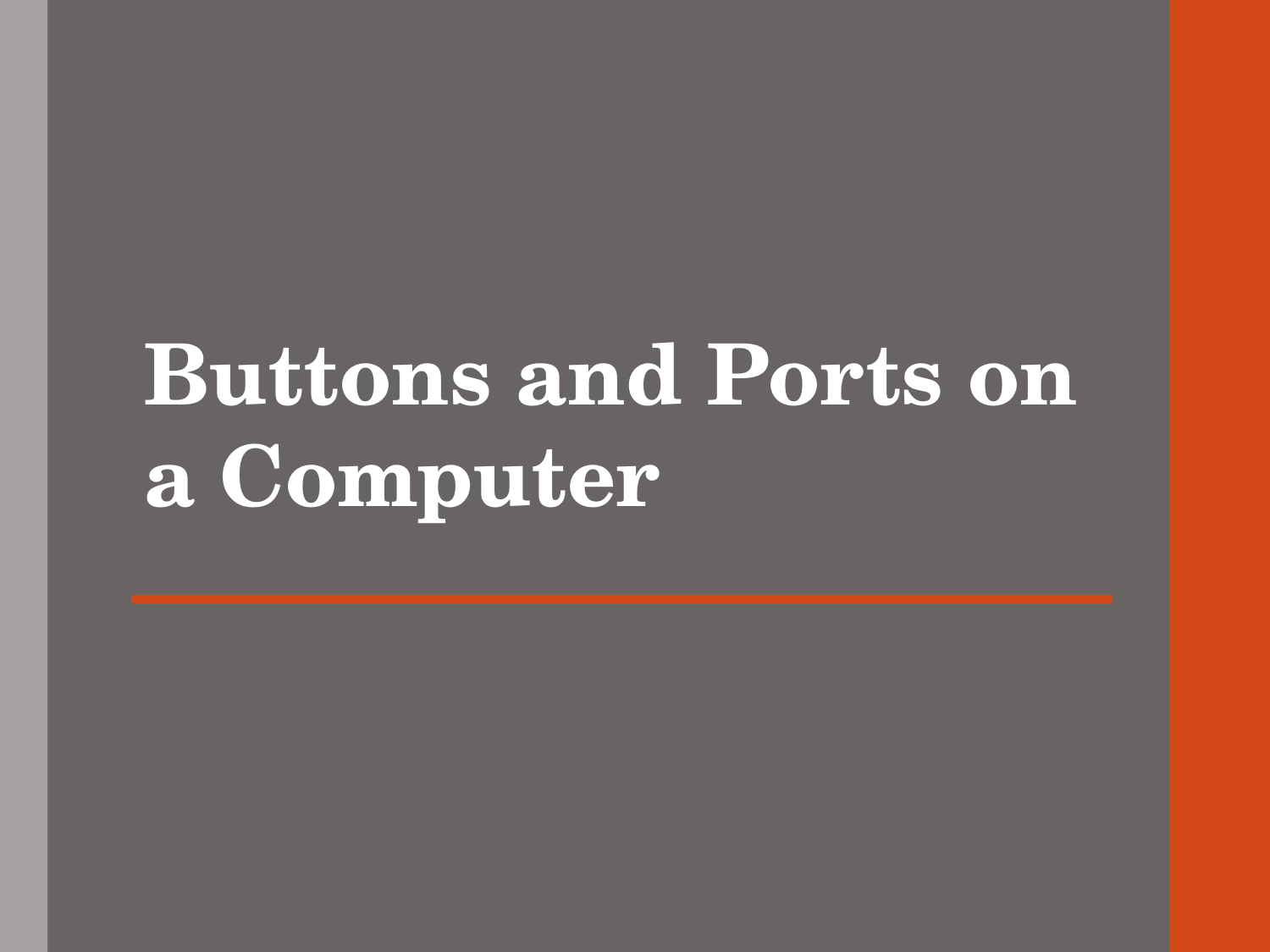

# Buttons and Ports on a Computer